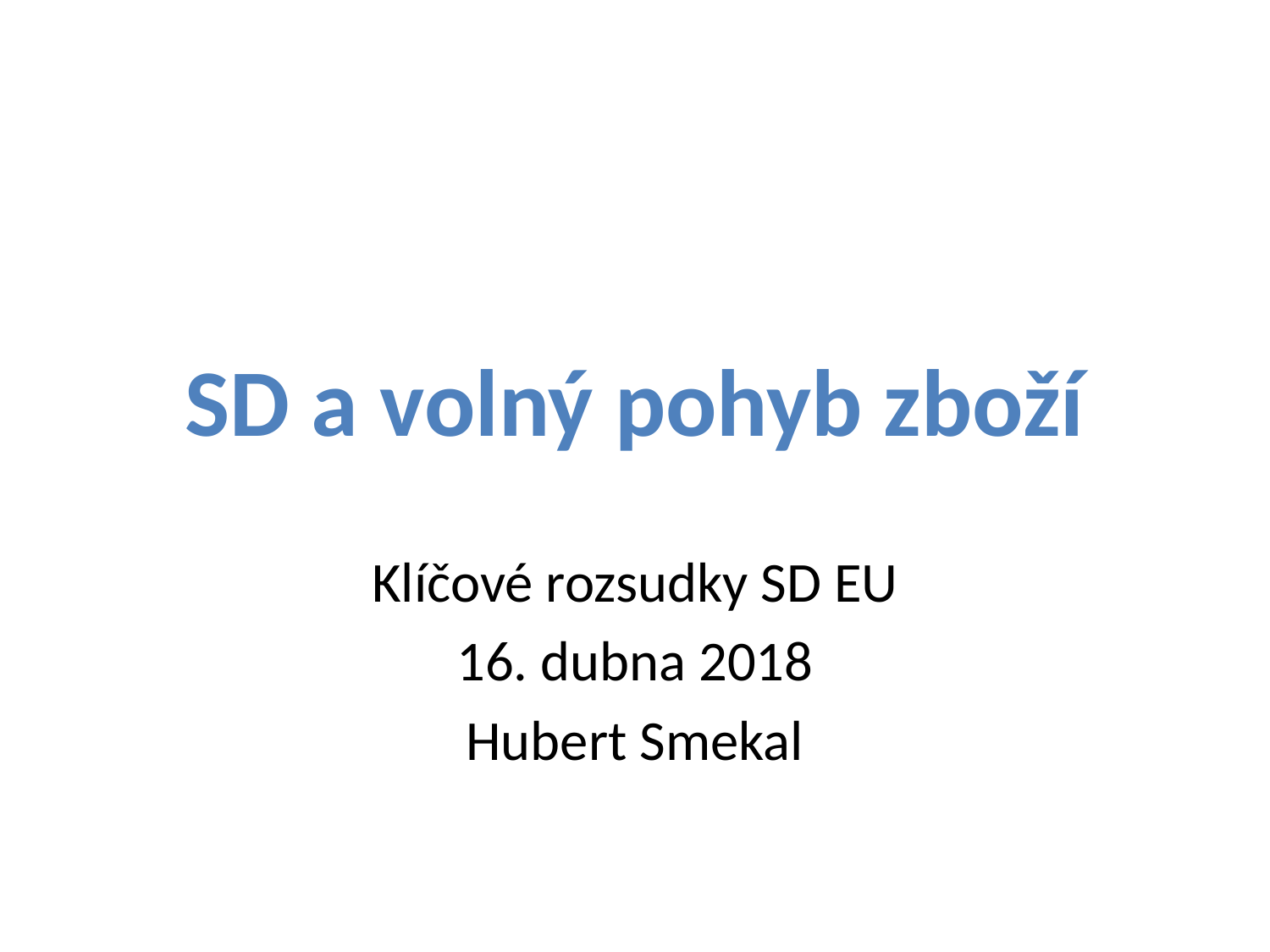

# SD a volný pohyb zboží
Klíčové rozsudky SD EU
16. dubna 2018
Hubert Smekal